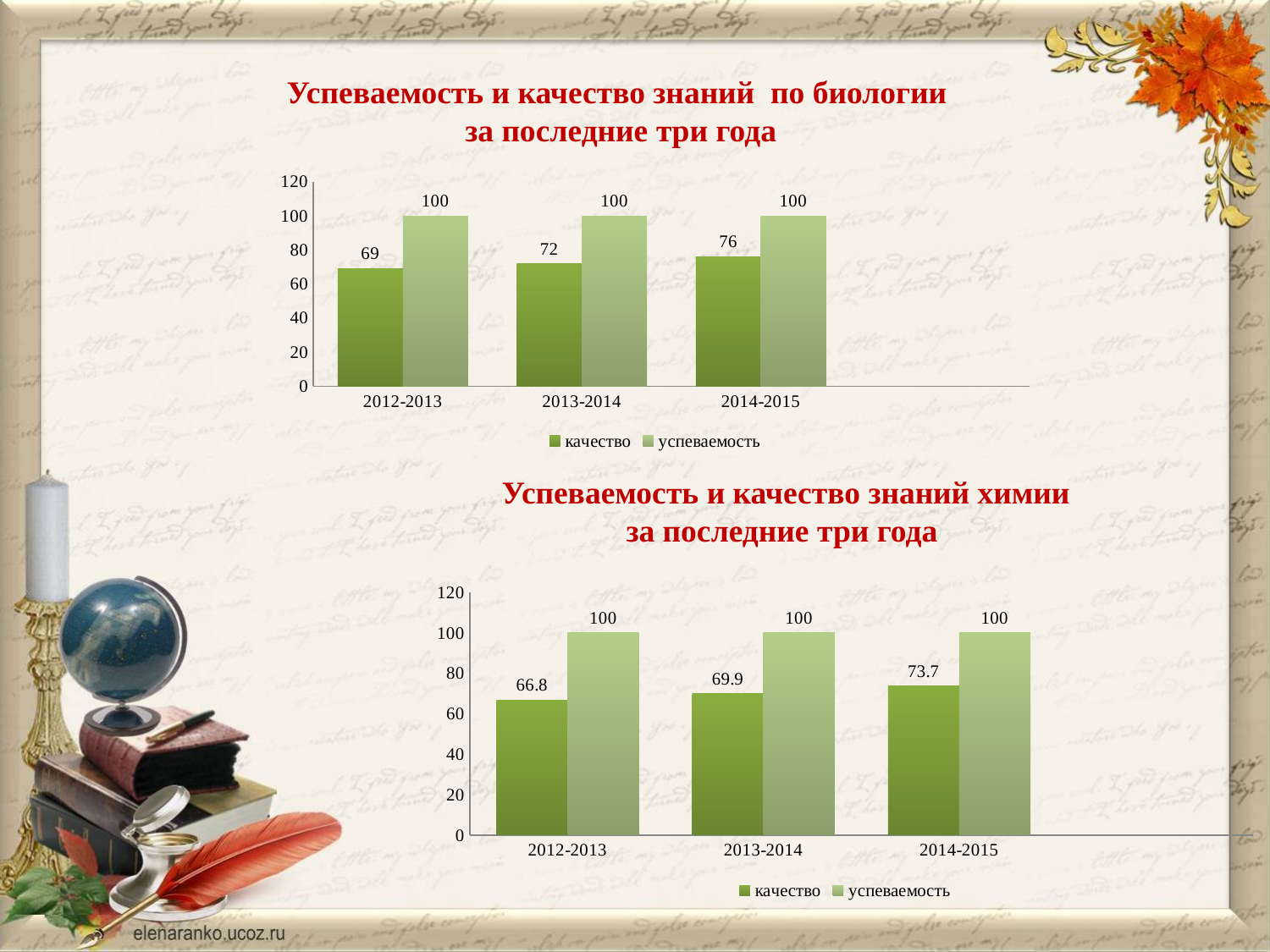

Успеваемость и качество знаний  по биологии
 за последние три года

### Chart

| Category | качество | успеваемость |
|---|---|---|
| 2012-2013 | 69.0 | 100.0 |
| 2013-2014 | 72.0 | 100.0 |
| 2014-2015 | 76.0 | 100.0 |
Успеваемость и качество знаний химии
за последние три года

### Chart

| Category | качество | успеваемость |
|---|---|---|
| 2012-2013 | 66.8 | 100.0 |
| 2013-2014 | 69.9 | 100.0 |
| 2014-2015 | 73.7 | 100.0 |